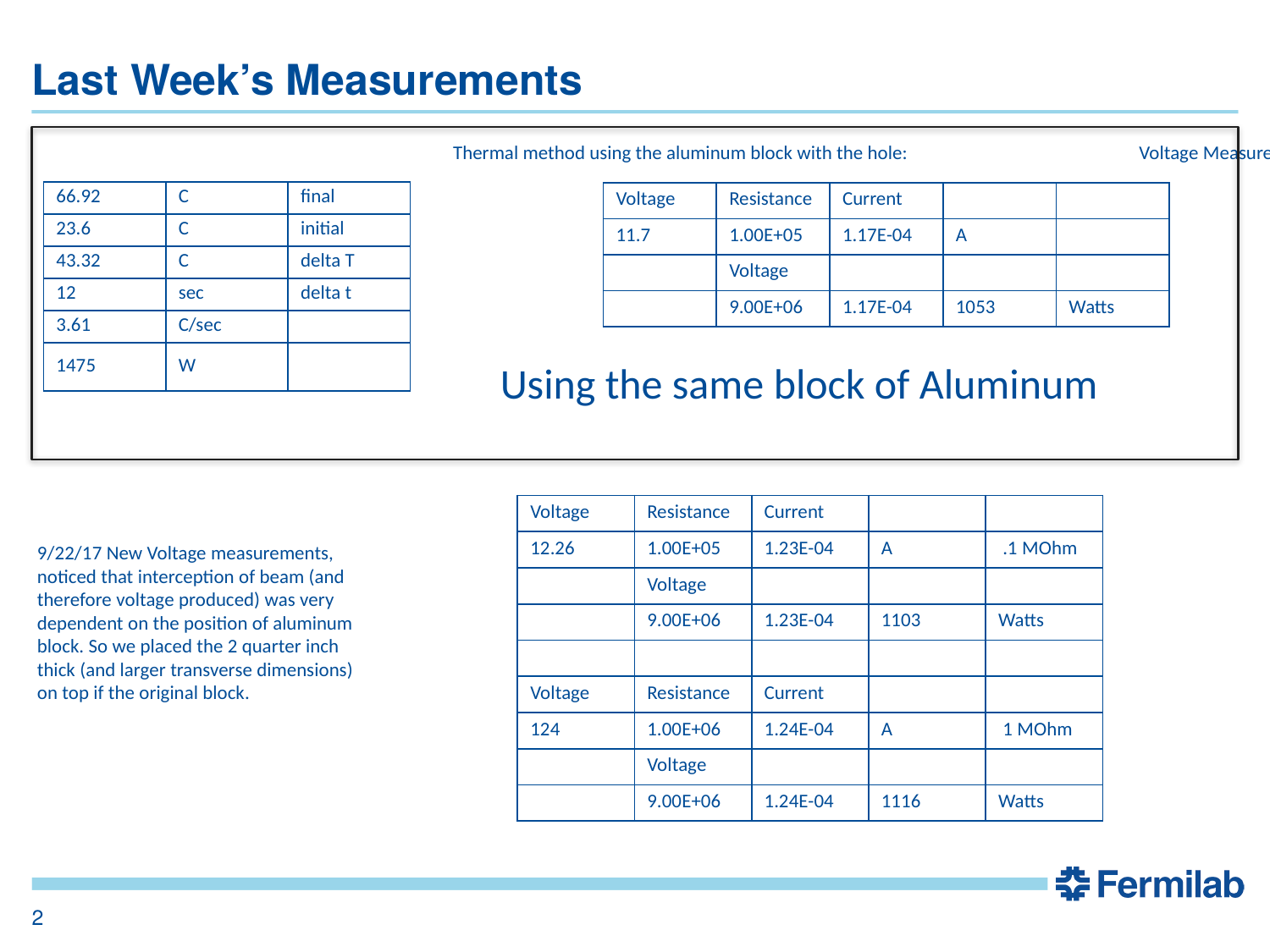

# Last Week’s Measurements

Voltage Measurement:

Thermal method using the aluminum block with the hole:

| 66.92 | C | final |
| --- | --- | --- |
| 23.6 | C | initial |
| 43.32 | C | delta T |
| 12 | sec | delta t |
| 3.61 | C/sec |  |
| 1475 | W |  |
| Voltage | Resistance | Current |  |  |
| --- | --- | --- | --- | --- |
| 11.7 | 1.00E+05 | 1.17E-04 | A |  |
|  | Voltage |  |  |  |
|  | 9.00E+06 | 1.17E-04 | 1053 | Watts |
Using the same block of Aluminum
| Voltage | Resistance | Current |  |  |
| --- | --- | --- | --- | --- |
| 12.26 | 1.00E+05 | 1.23E-04 | A | .1 MOhm |
|  | Voltage |  |  |  |
|  | 9.00E+06 | 1.23E-04 | 1103 | Watts |
|  |  |  |  |  |
| Voltage | Resistance | Current |  |  |
| 124 | 1.00E+06 | 1.24E-04 | A | 1 MOhm |
|  | Voltage |  |  |  |
|  | 9.00E+06 | 1.24E-04 | 1116 | Watts |
9/22/17 New Voltage measurements, noticed that interception of beam (and therefore voltage produced) was very dependent on the position of aluminum block. So we placed the 2 quarter inch thick (and larger transverse dimensions) on top if the original block.

2